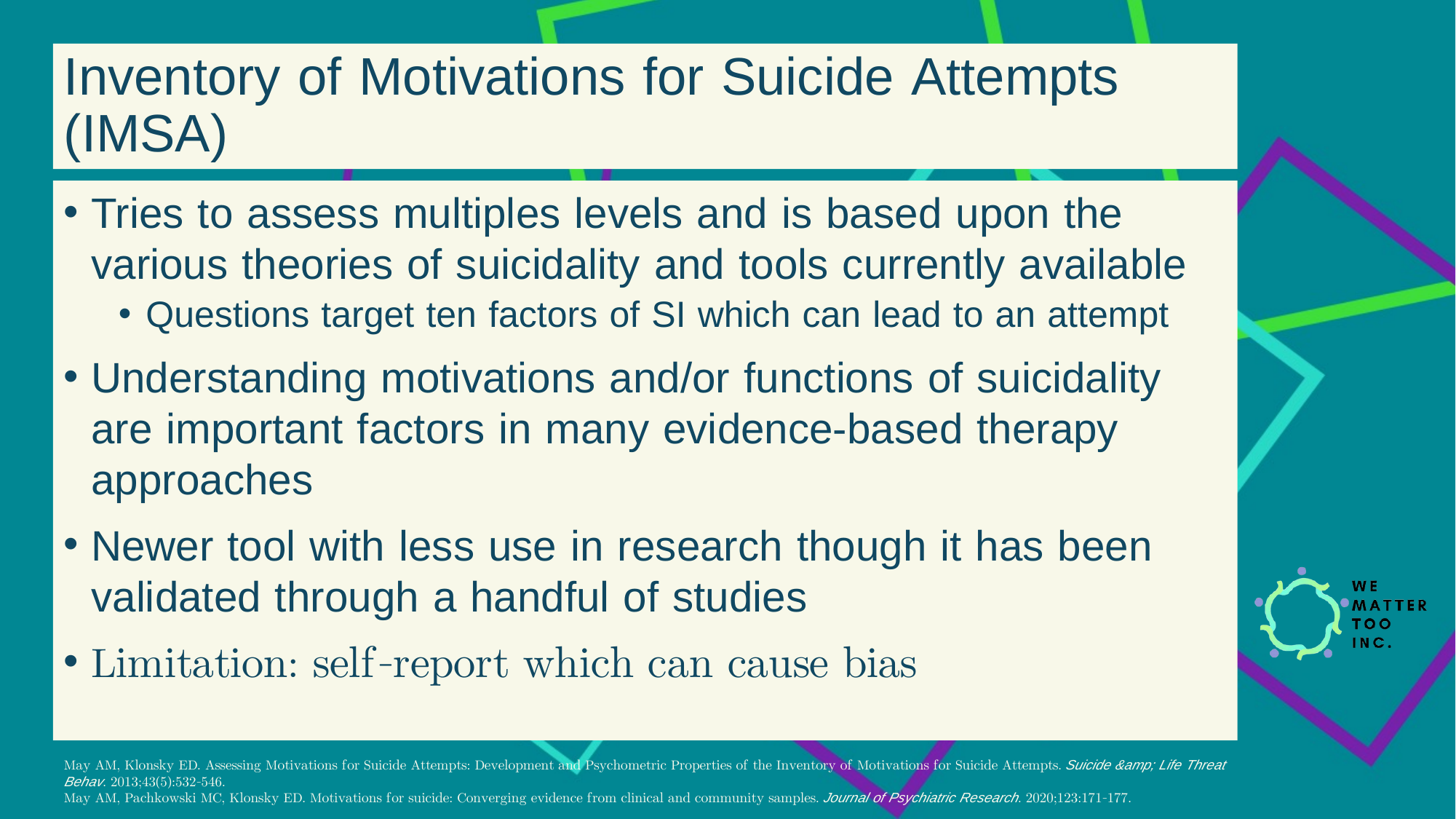

# Inventory of Motivations for Suicide Attempts (IMSA)
Tries to assess multiples levels and is based upon the various theories of suicidality and tools currently available
Questions target ten factors of SI which can lead to an attempt
Understanding motivations and/or functions of suicidality are important factors in many evidence-based therapy approaches
Newer tool with less use in research though it has been validated through a handful of studies
Limitation: self-report which can cause bias
May AM, Klonsky ED. Assessing Motivations for Suicide Attempts: Development and Psychometric Properties of the Inventory of Motivations for Suicide Attempts. Suicide &amp; Life Threat Behav. 2013;43(5):532-546.
May AM, Pachkowski MC, Klonsky ED. Motivations for suicide: Converging evidence from clinical and community samples. Journal of Psychiatric Research. 2020;123:171-177.